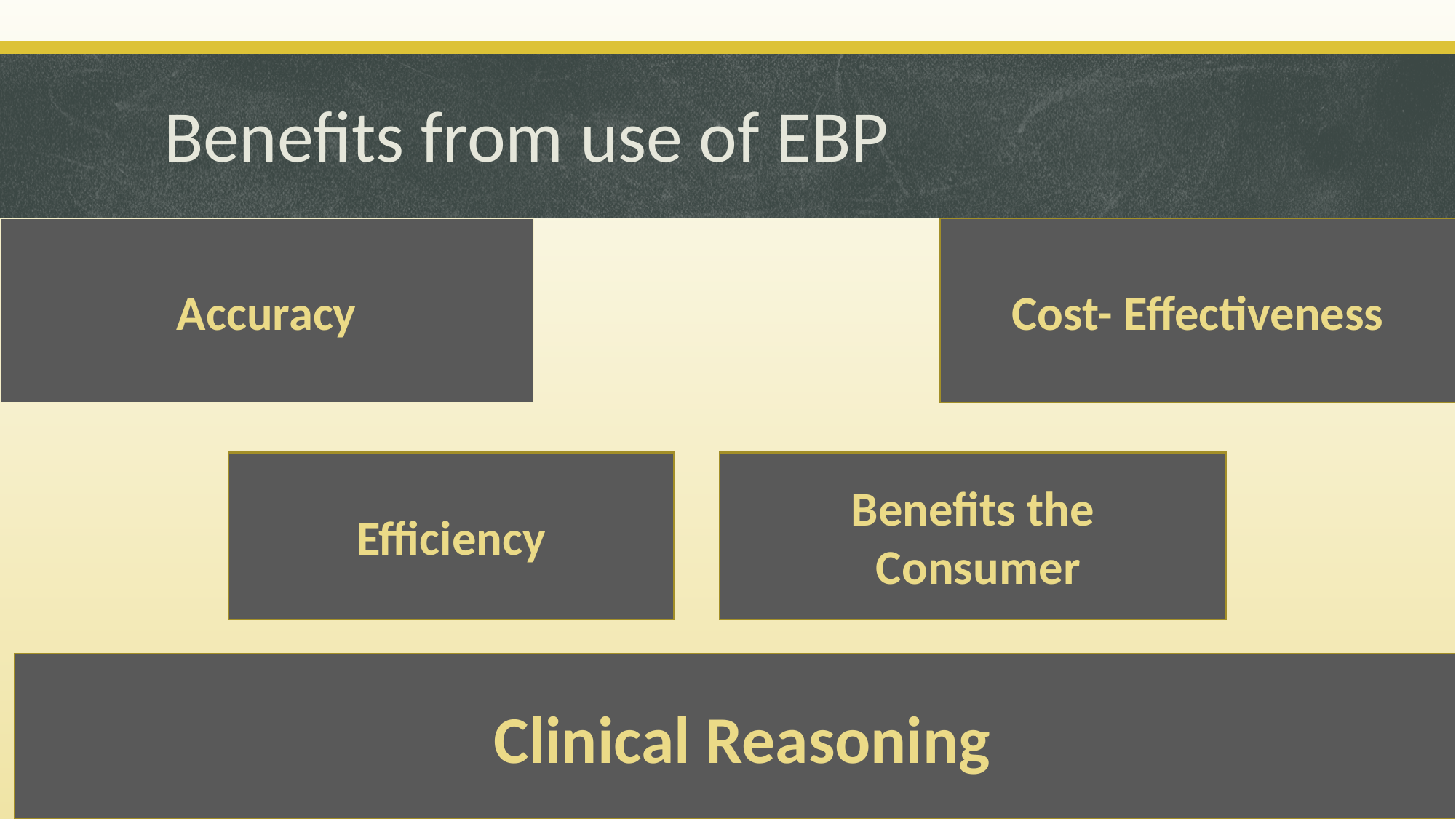

# Benefits from use of EBP
Accuracy
Cost- Effectiveness
Efficiency
Benefits the
 Consumer
Clinical Reasoning